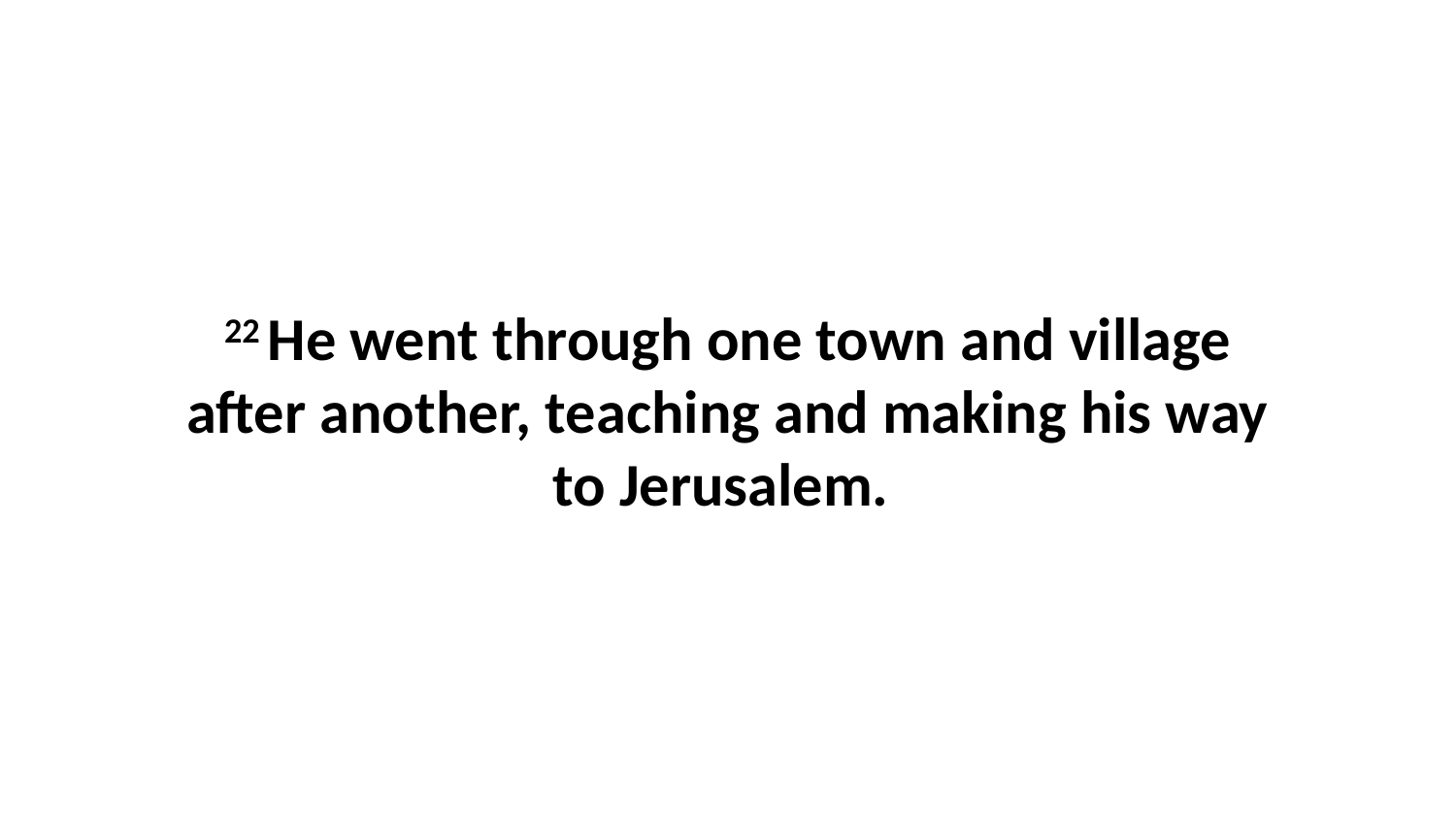

22 He went through one town and village after another, teaching and making his way to Jerusalem.